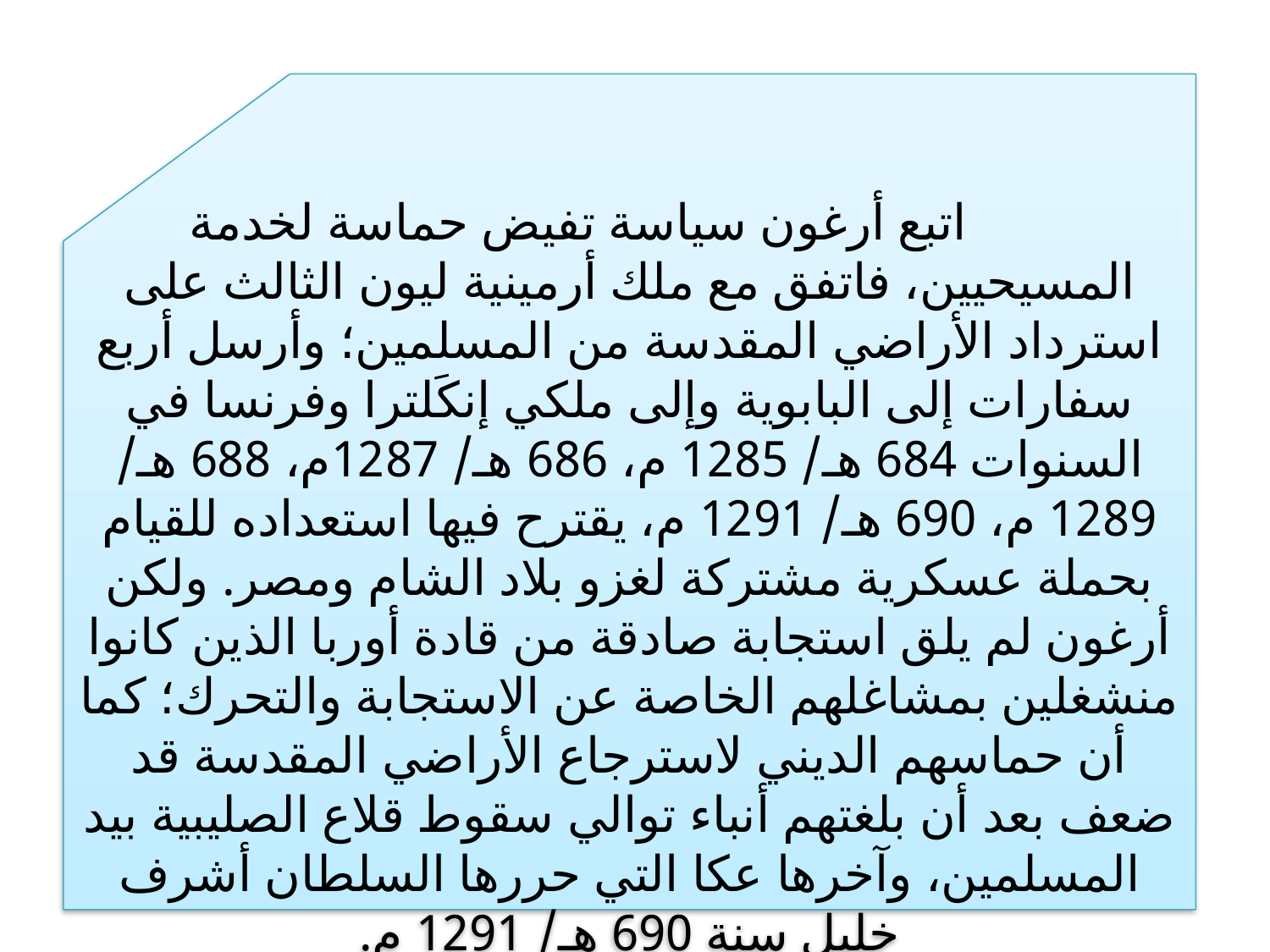

اتبع أرغون سياسة تفيض حماسة لخدمة المسيحيين، فاتفق مع ملك أرمينية ليون الثالث على استرداد الأراضي المقدسة من المسلمين؛ وأرسل أربع سفارات إلى البابوية وإلى ملكي إنكَلترا وفرنسا في السنوات 684 هـ/ 1285 م، 686 هـ/ 1287م، 688 هـ/ 1289 م، 690 هـ/ 1291 م، يقترح فيها استعداده للقيام بحملة عسكرية مشتركة لغزو بلاد الشام ومصر. ولكن أرغون لم يلق استجابة صادقة من قادة أوربا الذين كانوا منشغلين بمشاغلهم الخاصة عن الاستجابة والتحرك؛ كما أن حماسهم الديني لاسترجاع الأراضي المقدسة قد ضعف بعد أن بلغتهم أنباء توالي سقوط قلاع الصليبية بيد المسلمين، وآخرها عكا التي حررها السلطان أشرف خليل سنة 690 هـ/ 1291 م.